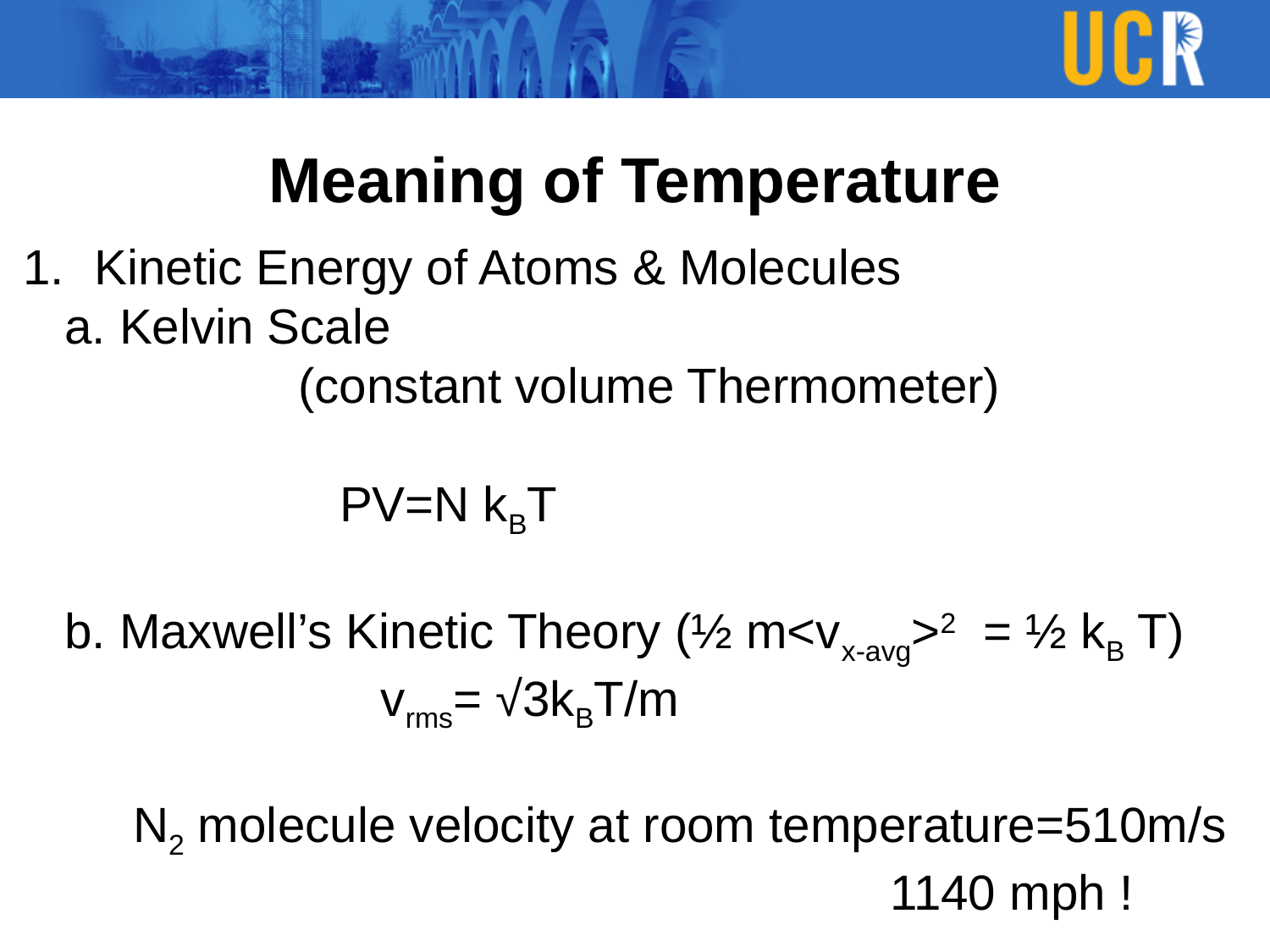

# Meaning of Temperature
Kinetic Energy of Atoms & Molecules
   a. Kelvin Scale
                    (constant volume Thermometer)

                       PV=N kBT

   b. Maxwell’s Kinetic Theory (½ m<vx-avg>2  = ½ kB T)
                          vrms= √3kBT/m

        N2 molecule velocity at room temperature=510m/s
                                                               1140 mph !